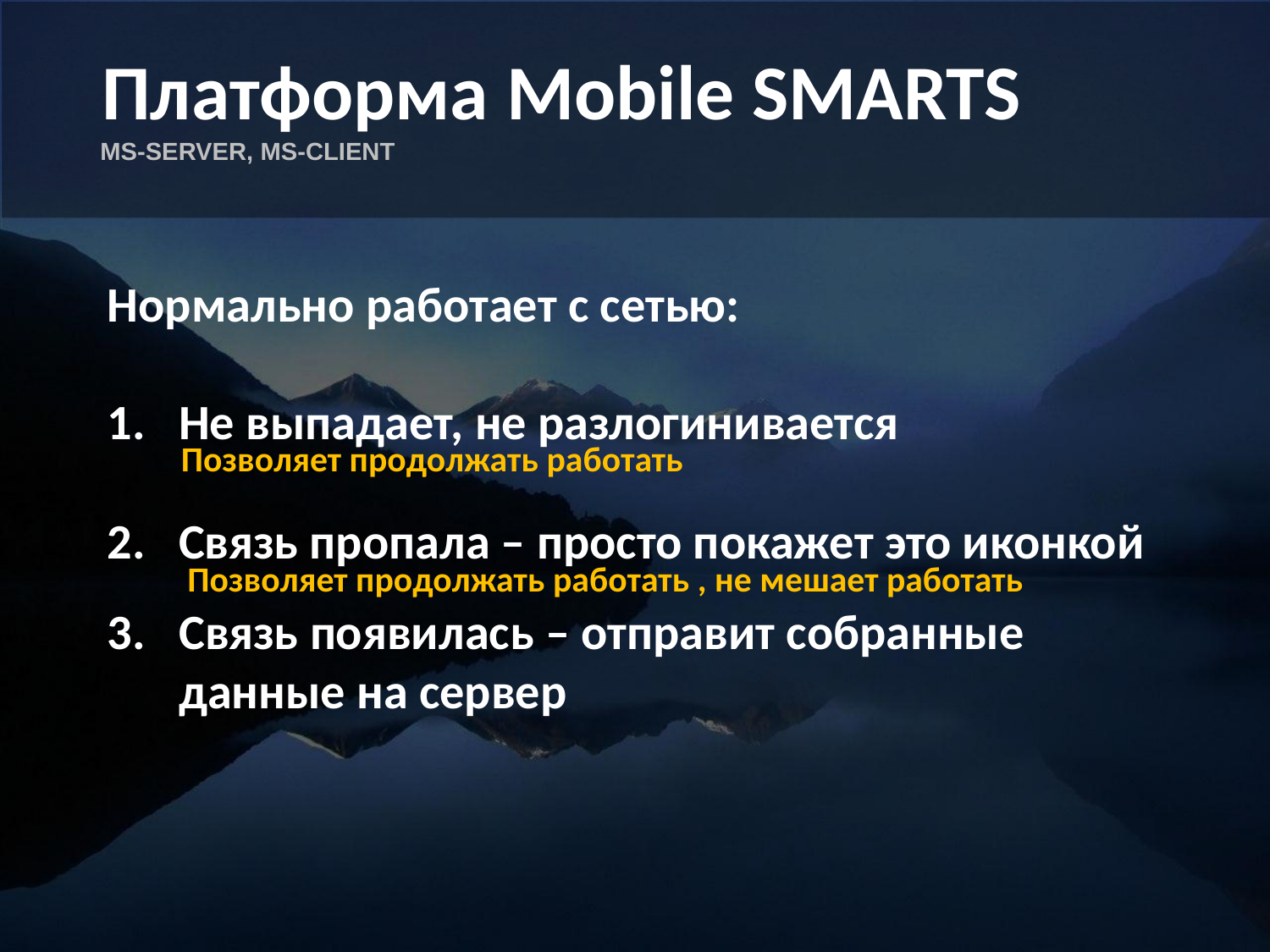

Платформа Mobile SMARTS
MS-SERVER, MS-CLIENT
Нормально работает с сетью:
Не выпадает, не разлогинивается
Связь пропала – просто покажет это иконкой
Связь появилась – отправит собранные данные на сервер
Позволяет продолжать работать
Позволяет продолжать работать , не мешает работать